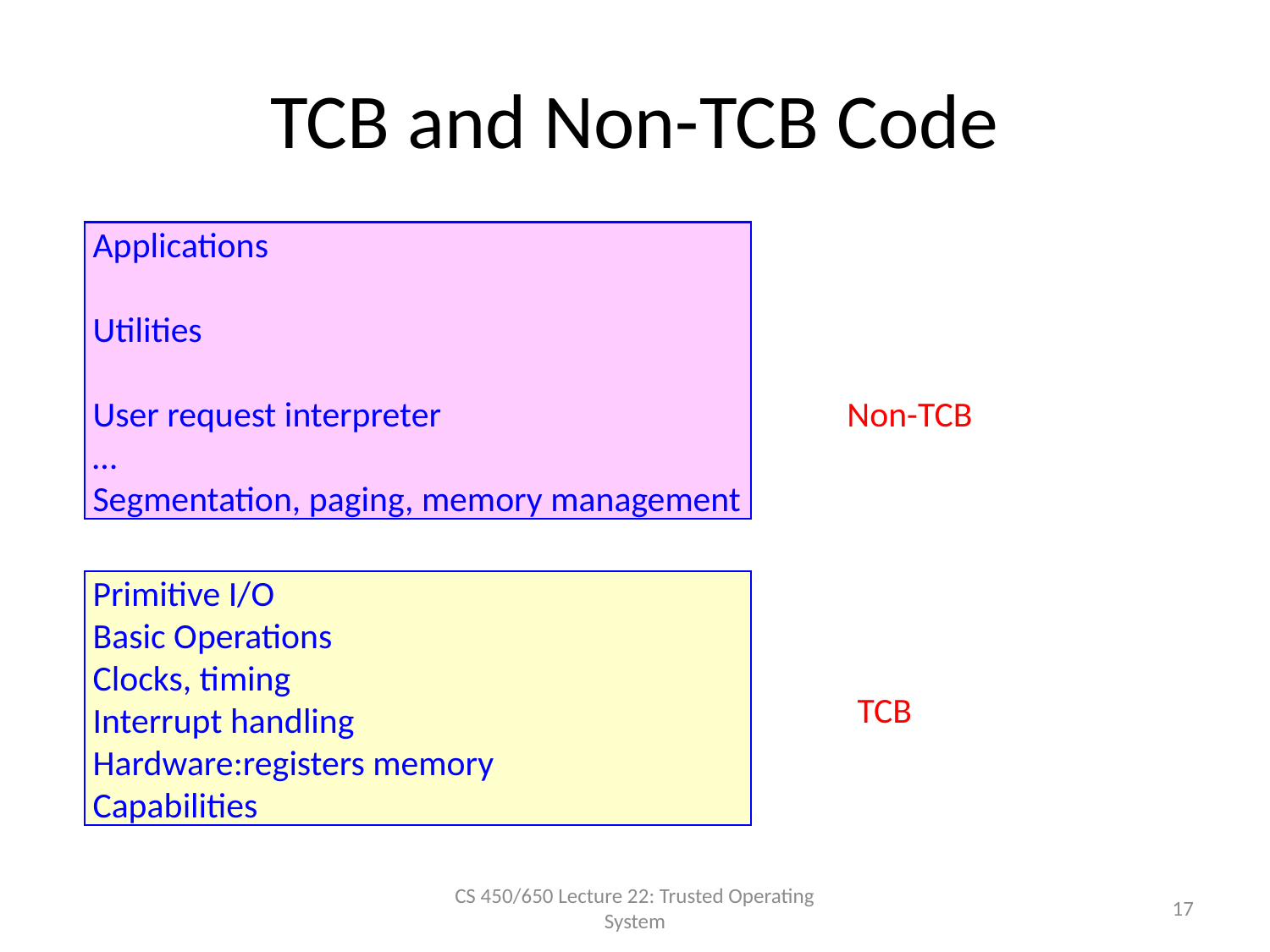

# TCB and Non-TCB Code
 Applications

 Utilities

 User request interpreter
 …
 Segmentation, paging, memory management
Non-TCB
 Primitive I/O
 Basic Operations
 Clocks, timing
 Interrupt handling
 Hardware:registers memory
 Capabilities
TCB
CS 450/650 Lecture 22: Trusted Operating System
17